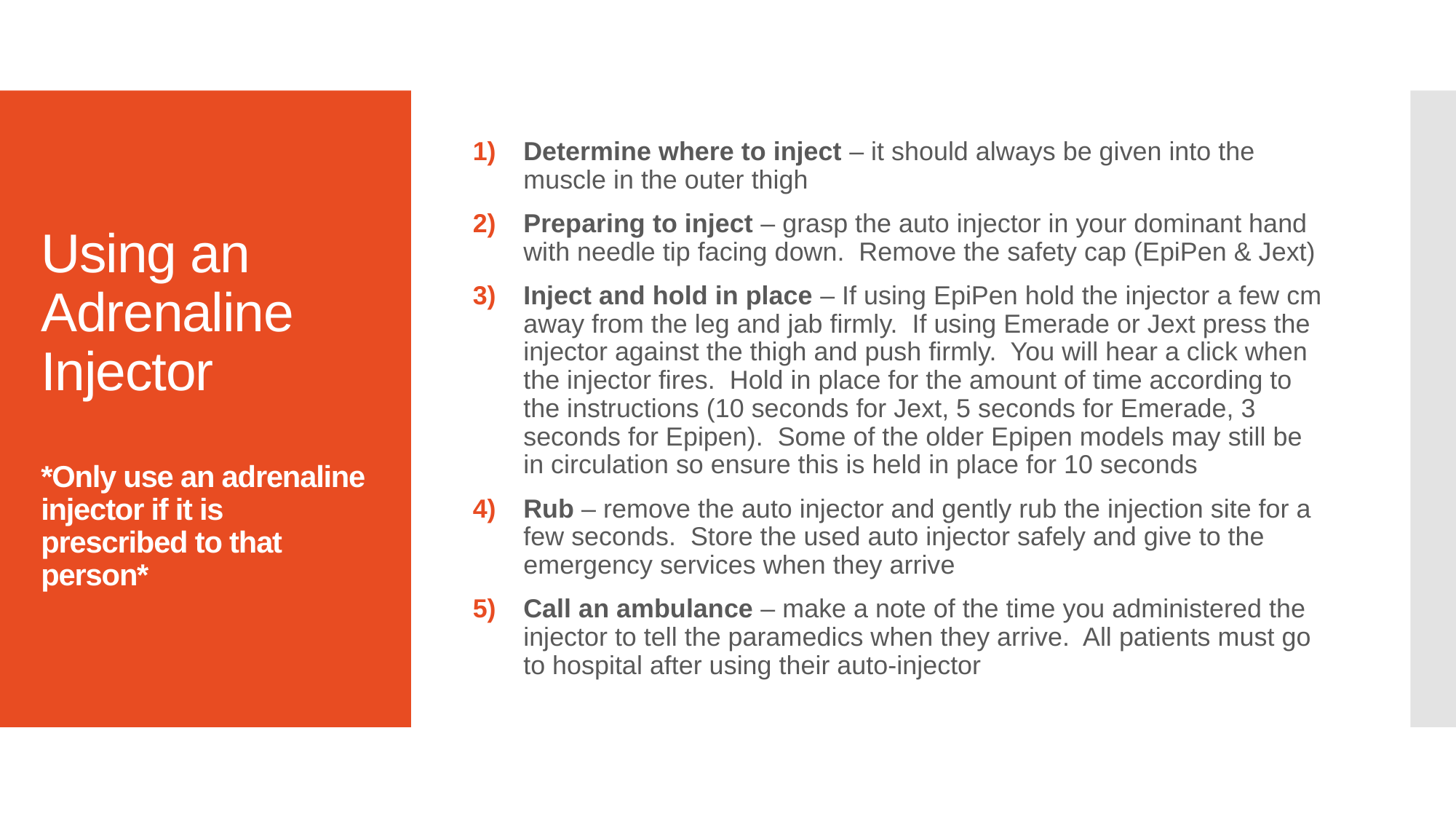

Determine where to inject – it should always be given into the muscle in the outer thigh
Preparing to inject – grasp the auto injector in your dominant hand with needle tip facing down.  Remove the safety cap (EpiPen & Jext)
Inject and hold in place – If using EpiPen hold the injector a few cm away from the leg and jab firmly.  If using Emerade or Jext press the injector against the thigh and push firmly.  You will hear a click when the injector fires.  Hold in place for the amount of time according to the instructions (10 seconds for Jext, 5 seconds for Emerade, 3 seconds for Epipen).  Some of the older Epipen models may still be in circulation so ensure this is held in place for 10 seconds
Rub – remove the auto injector and gently rub the injection site for a few seconds.  Store the used auto injector safely and give to the emergency services when they arrive
Call an ambulance – make a note of the time you administered the injector to tell the paramedics when they arrive.  All patients must go to hospital after using their auto-injector
# Using an Adrenaline Injector *Only use an adrenaline injector if it is prescribed to that person*